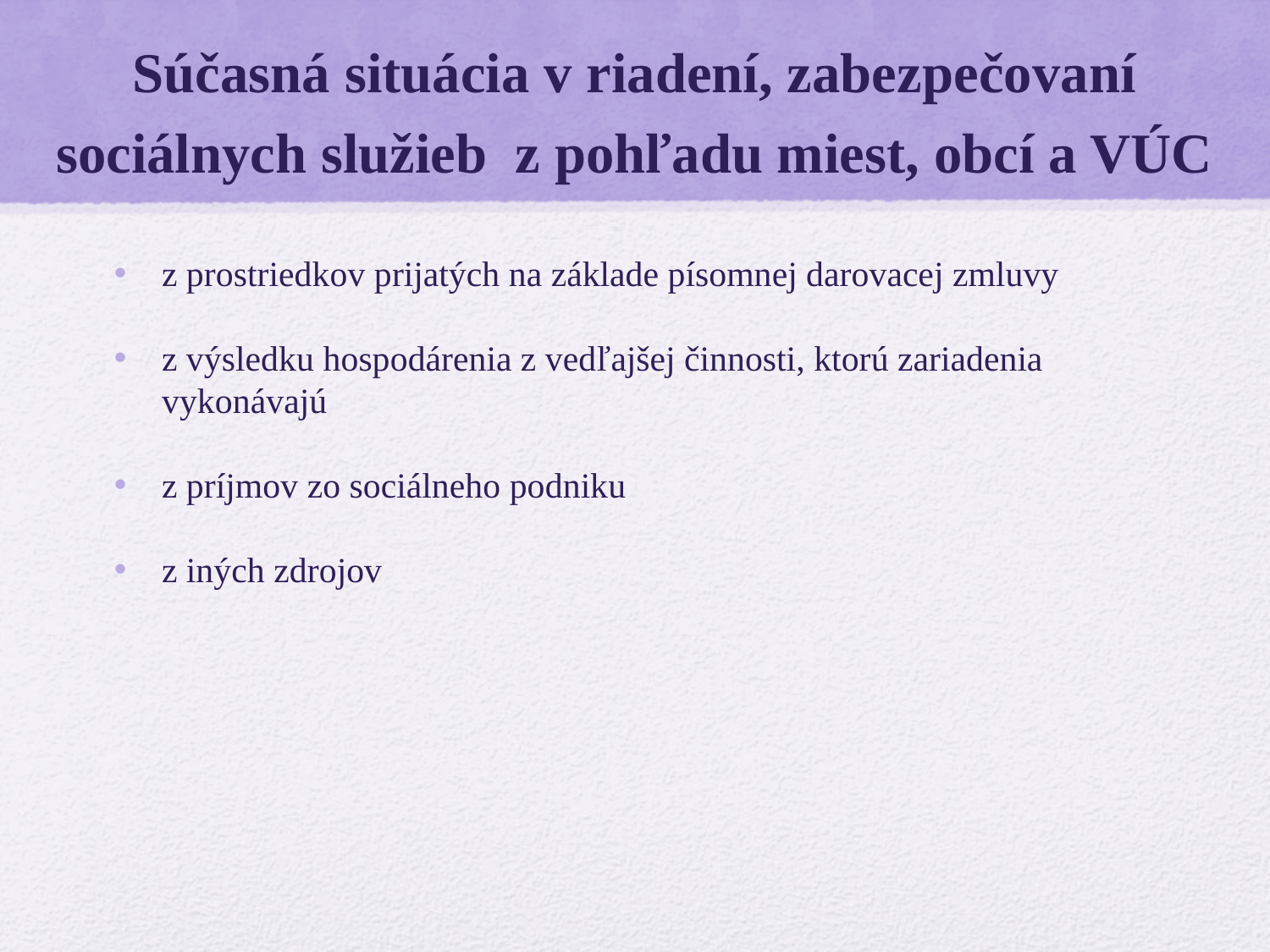

# Súčasná situácia v riadení, zabezpečovaní sociálnych služieb  z pohľadu miest, obcí a VÚC
z prostriedkov prijatých na základe písomnej darovacej zmluvy
z výsledku hospodárenia z vedľajšej činnosti, ktorú zariadenia vykonávajú
z príjmov zo sociálneho podniku
z iných zdrojov